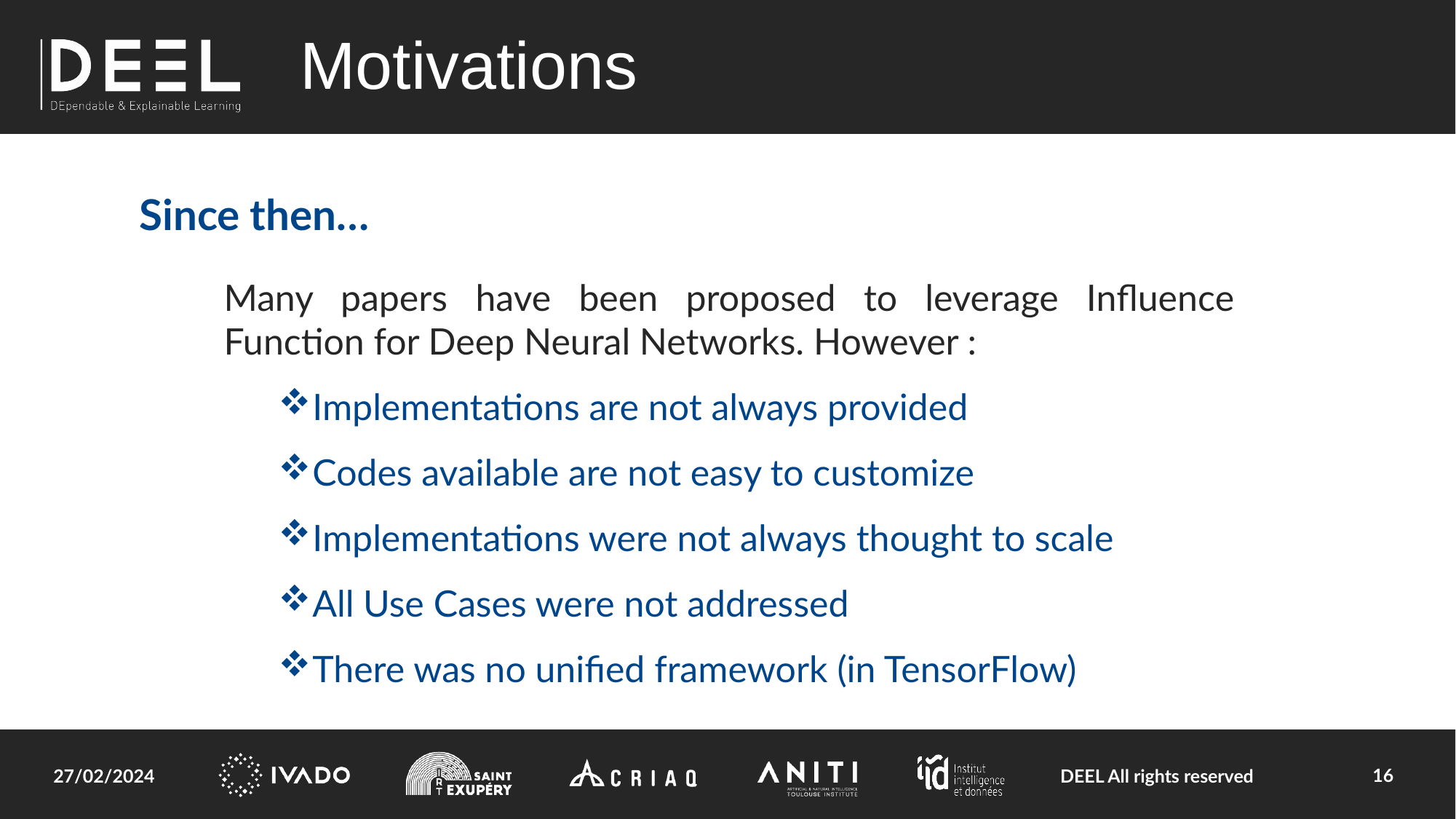

# Motivations
Since then…
Many papers have been proposed to leverage Influence Function for Deep Neural Networks. However :
Implementations are not always provided
Codes available are not easy to customize
Implementations were not always thought to scale
All Use Cases were not addressed
There was no unified framework (in TensorFlow)
16
DEEL All rights reserved
27/02/2024